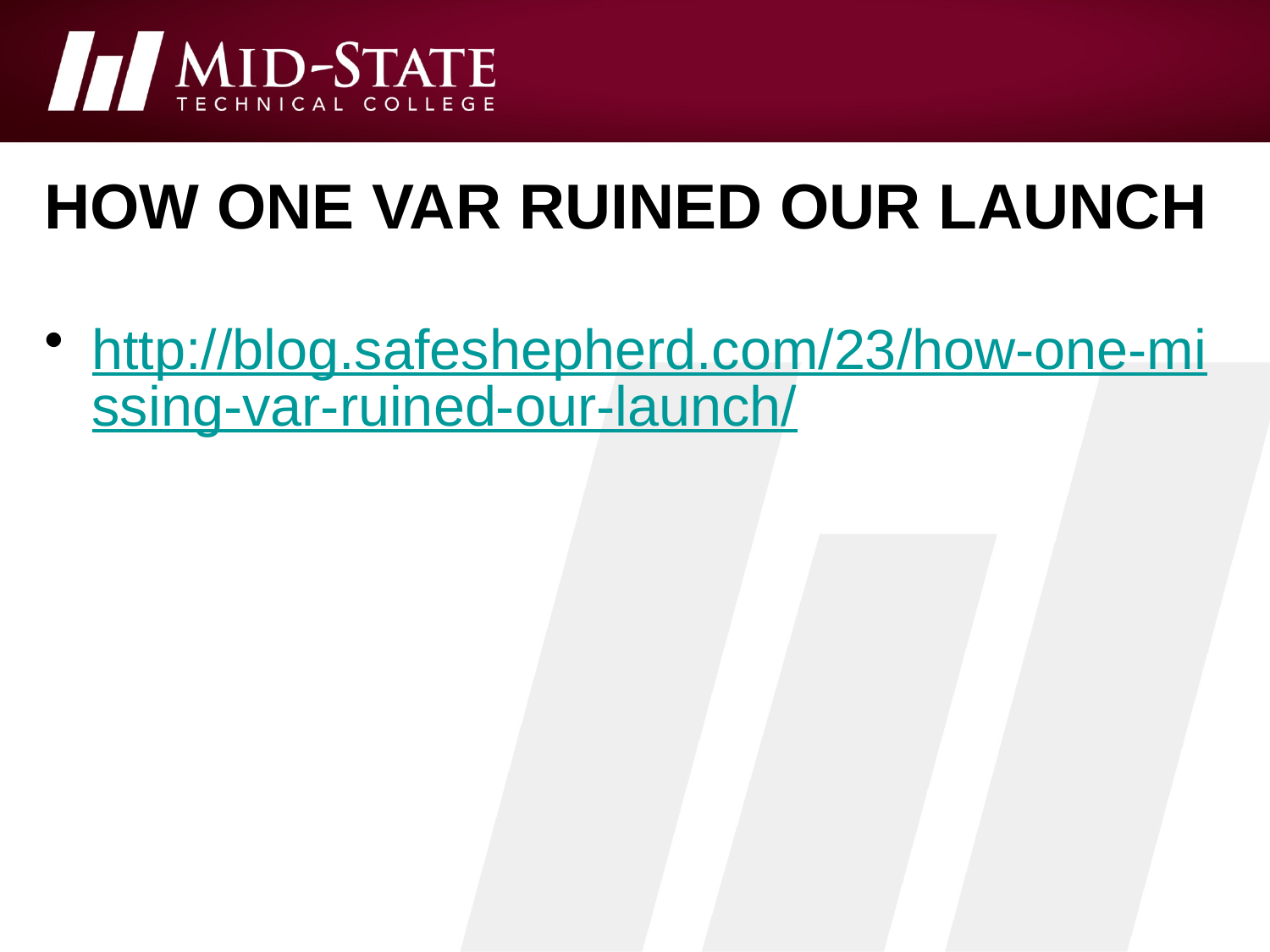

# how one var ruined our launch
http://blog.safeshepherd.com/23/how-one-missing-var-ruined-our-launch/